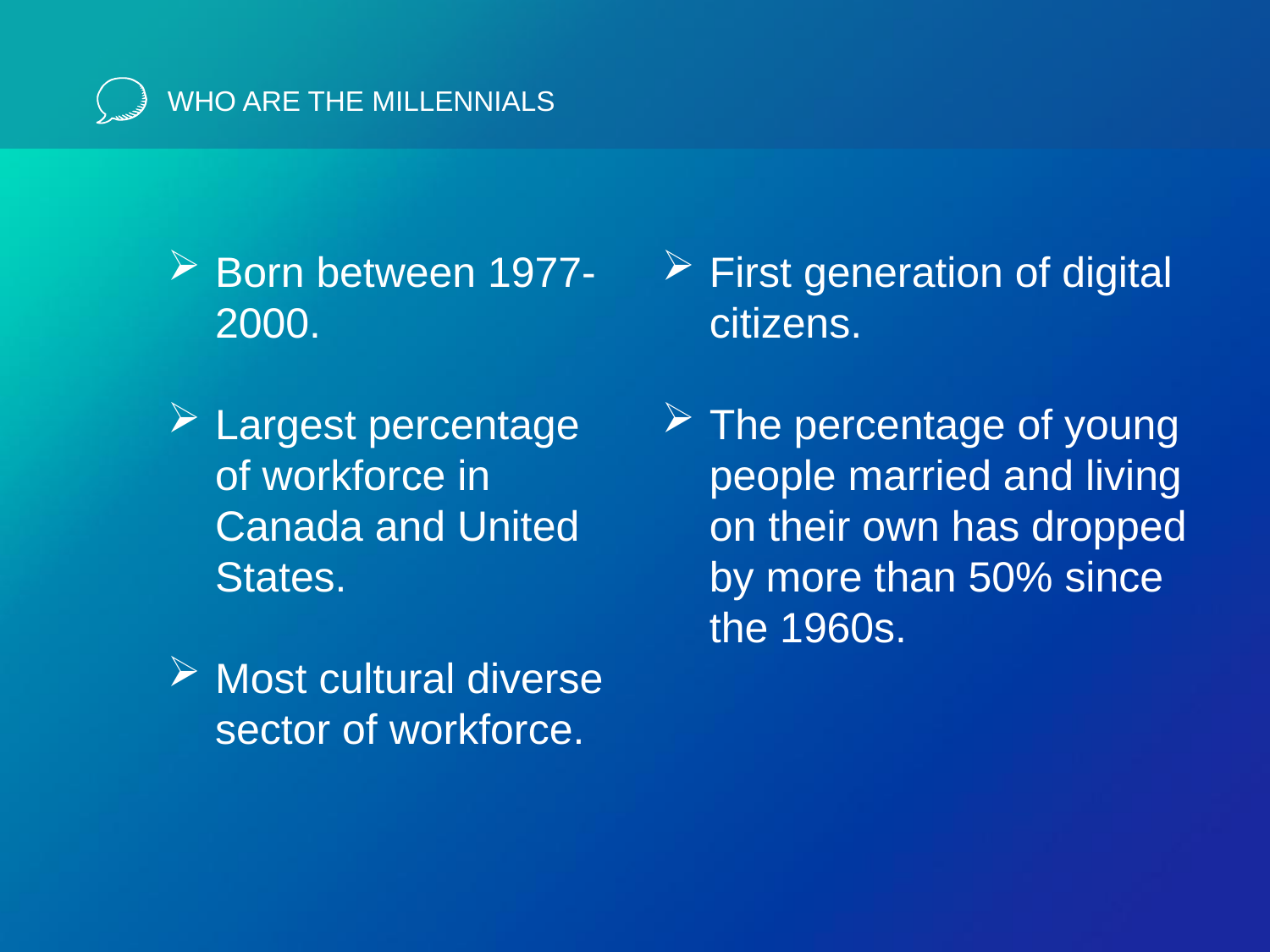

# WHO ARE THE MILLENNIALS
Born between 1977-2000.

Largest percentage of workforce in Canada and United States.

Most cultural diverse sector of workforce.

First generation of digital citizens.

The percentage of young people married and living on their own has dropped by more than 50% since the 1960s.